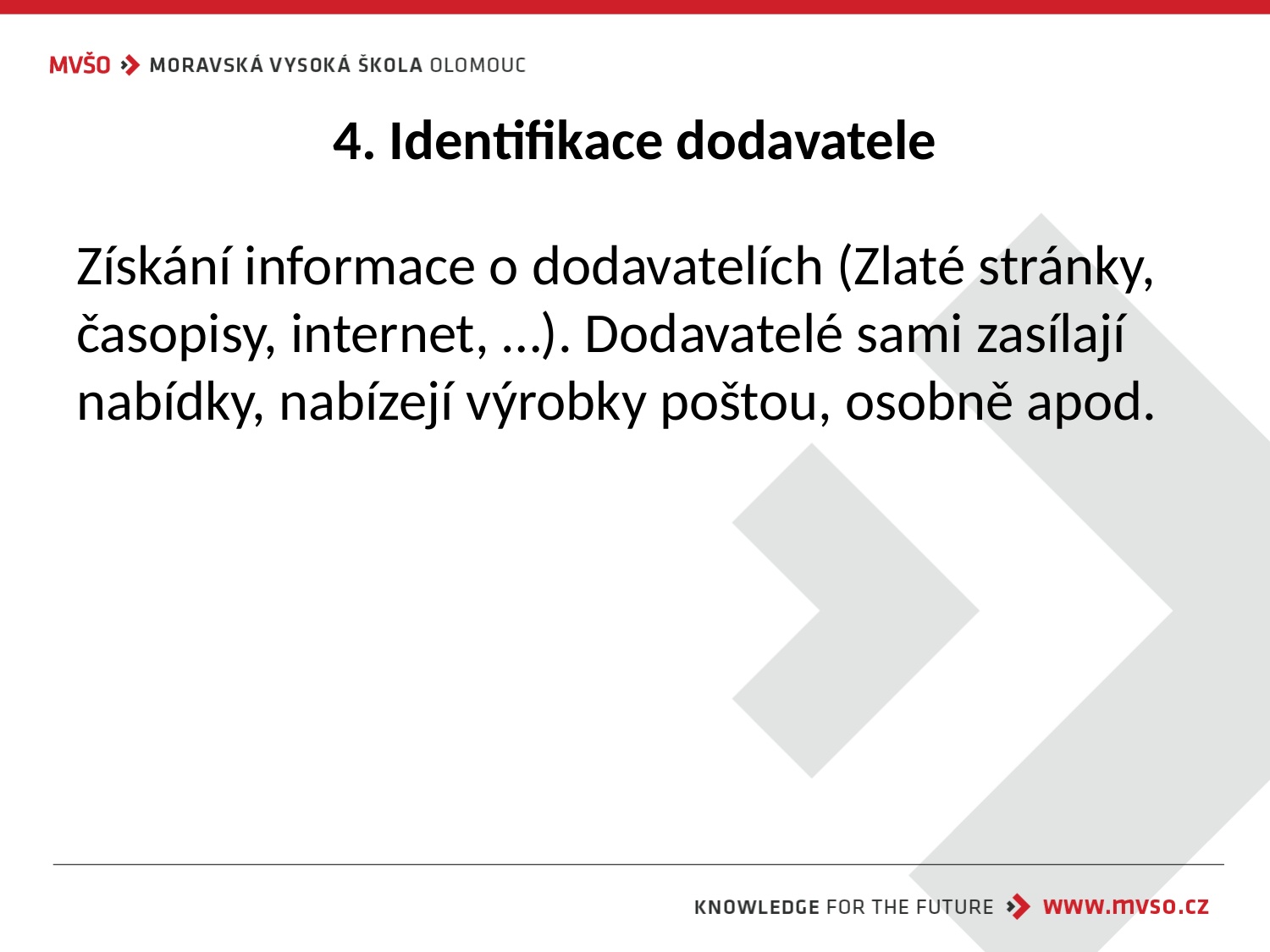

# 4. Identifikace dodavatele
Získání informace o dodavatelích (Zlaté stránky, časopisy, internet, …). Dodavatelé sami zasílají nabídky, nabízejí výrobky poštou, osobně apod.